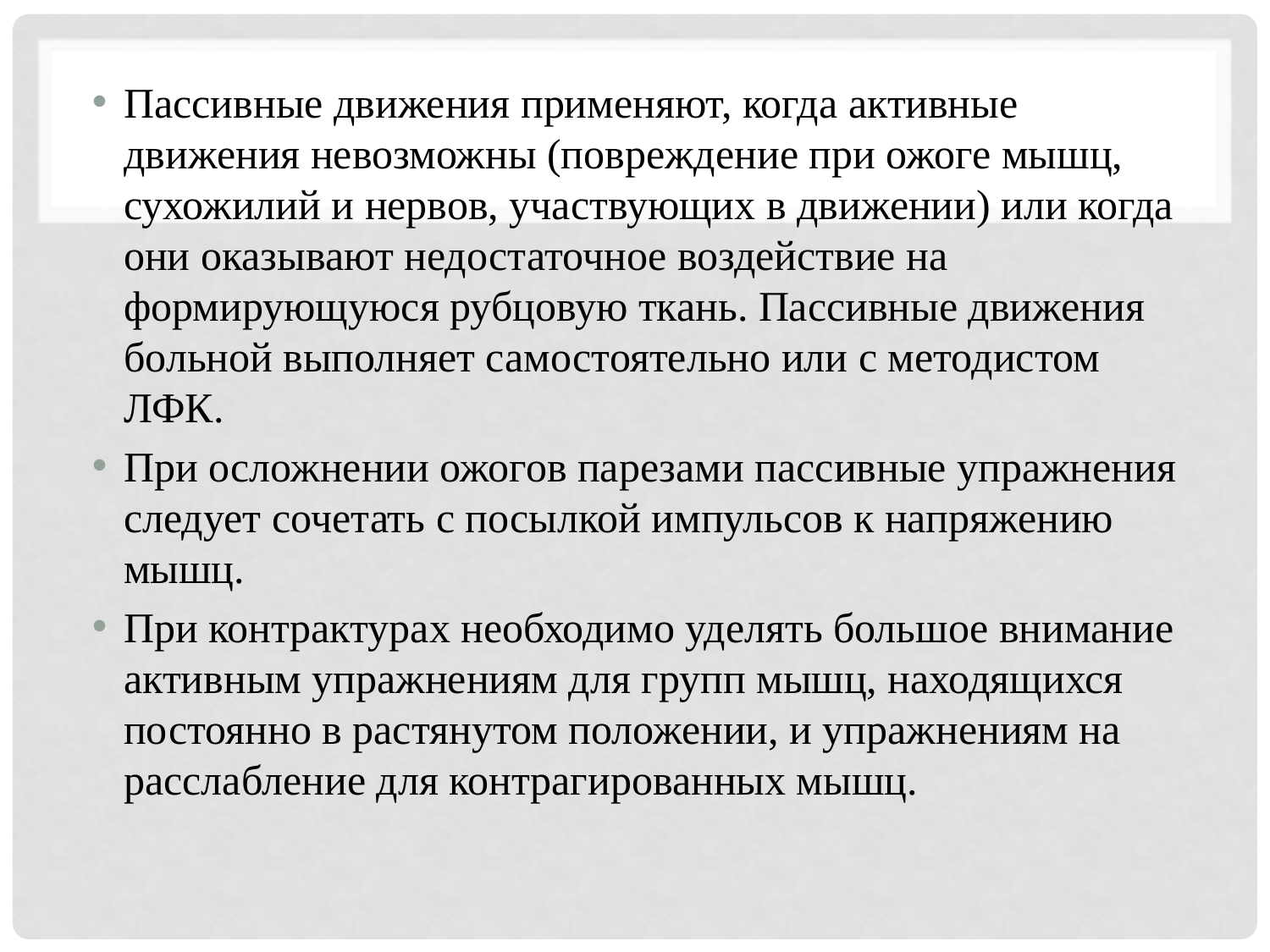

#
Пассивные движения применяют, когда активные движения невозможны (повреждение при ожоге мышц, сухожилий и нервов, участвующих в движении) или когда они оказывают недостаточное воздействие на формирующуюся рубцовую ткань. Пассивные движения больной выполняет самостоятельно или с методистом ЛФК.
При осложнении ожогов парезами пассивные упражнения следует сочетать с посылкой импульсов к напряжению мышц.
При контрактурах необходимо уделять большое внимание активным упражнениям для групп мышц, находящихся постоянно в растянутом положении, и упражнениям на расслабление для контрагированных мышц.